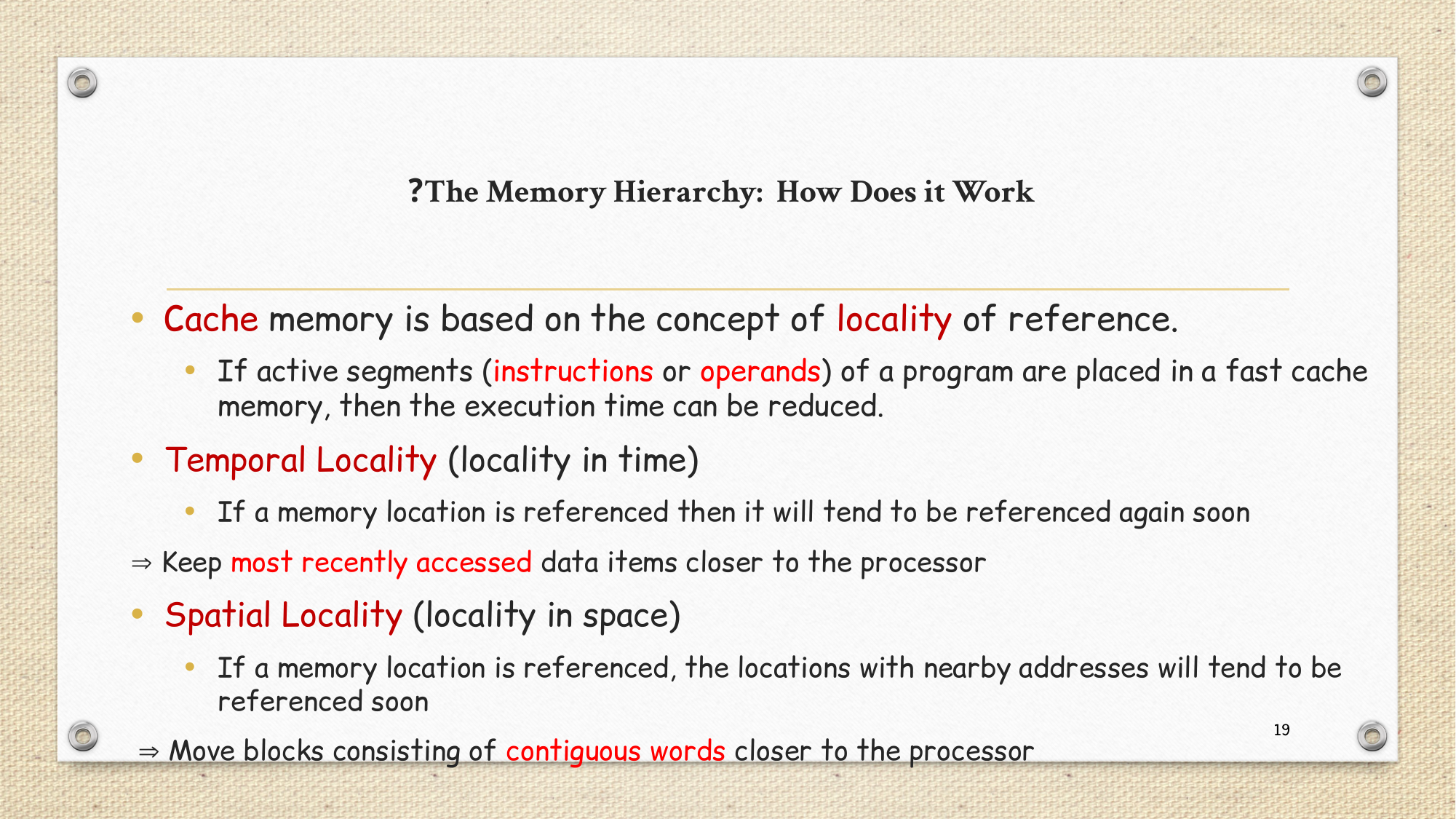

# The Memory Hierarchy:  How Does it Work?
Cache memory is based on the concept of locality of reference.
If active segments (instructions or operands) of a program are placed in a fast cache memory, then the execution time can be reduced.
Temporal Locality (locality in time)
If a memory location is referenced then it will tend to be referenced again soon
⇒ Keep most recently accessed data items closer to the processor
Spatial Locality (locality in space)
If a memory location is referenced, the locations with nearby addresses will tend to be referenced soon
⇒ Move blocks consisting of contiguous words closer to the processor
19